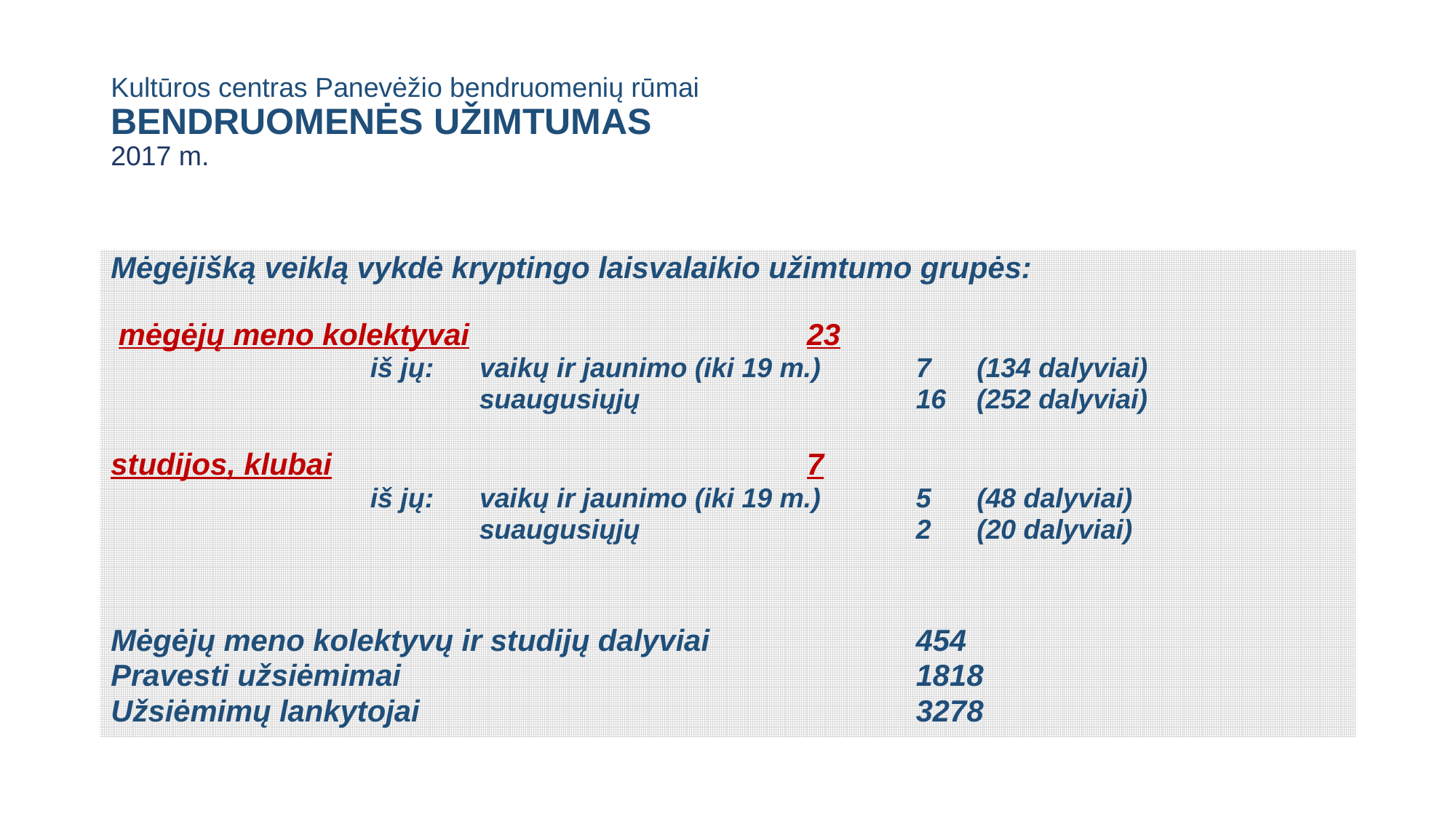

# Kultūros centras Panevėžio bendruomenių rūmai BENDRUOMENĖS UŽIMTUMAS 2017 m.
Mėgėjišką veiklą vykdė kryptingo laisvalaikio užimtumo grupės:

 mėgėjų meno kolektyvai				23
			iš jų:      vaikų ir jaunimo (iki 19 m.)	7      (134 dalyviai)
				suaugusiųjų			16    (252 dalyviai)

studijos, klubai					7
			iš jų:      vaikų ir jaunimo (iki 19 m.)	5      (48 dalyviai)
				suaugusiųjų			2      (20 dalyviai)

Mėgėjų meno kolektyvų ir studijų dalyviai		454
Pravesti užsiėmimai					1818
Užsiėmimų lankytojai					3278